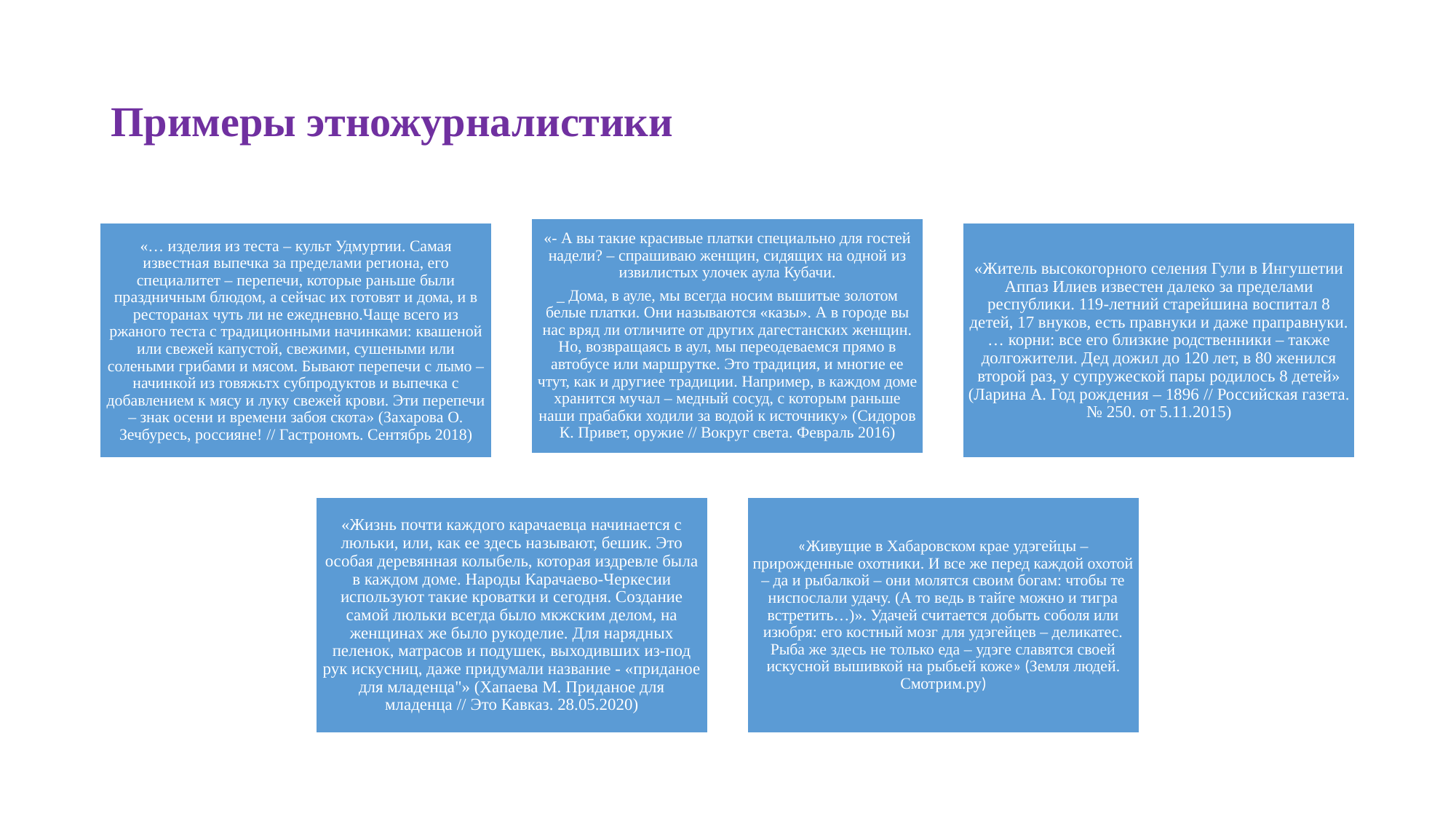

# Примеры этножурналистики
«… изделия из теста – культ Удмуртии. Самая известная выпечка за пределами региона, его специалитет – перепечи, которые раньше были праздничным блюдом, а сейчас их готовят и дома, и в ресторанах чуть ли не ежедневно.Чаще всего из ржаного теста с традиционными начинками: квашеной или свежей капустой, свежими, сушеными или солеными грибами и мясом. Бывают перепечи с лымо – начинкой из говяжьтх субпродуктов и выпечка с добавлением к мясу и луку свежей крови. Эти перепечи – знак осени и времени забоя скота» (Захарова О. Зечбуресь, россияне! // Гастрономъ. Сентябрь 2018)
«- А вы такие красивые платки специально для гостей надели? – спрашиваю женщин, сидящих на одной из извилистых улочек аула Кубачи.
_ Дома, в ауле, мы всегда носим вышитые золотом белые платки. Они называются «казы». А в городе вы нас вряд ли отличите от других дагестанских женщин. Но, возвращаясь в аул, мы переодеваемся прямо в автобусе или маршрутке. Это традиция, и многие ее чтут, как и другиее традиции. Например, в каждом доме хранится мучал – медный сосуд, с которым раньше наши прабабки ходили за водой к источнику» (Сидоров К. Привет, оружие // Вокруг света. Февраль 2016)
«Житель высокогорного селения Гули в Ингушетии Аппаз Илиев известен далеко за пределами республики. 119-летний старейшина воспитал 8 детей, 17 внуков, есть правнуки и даже праправнуки. … корни: все его близкие родственники – также долгожители. Дед дожил до 120 лет, в 80 женился второй раз, у супружеской пары родилось 8 детей» (Ларина А. Год рождения – 1896 // Российская газета. № 250. от 5.11.2015)
«Жизнь почти каждого карачаевца начинается с люльки, или, как ее здесь называют, бешик. Это особая деревянная колыбель, которая издревле была в каждом доме. Народы Карачаево-Черкесии используют такие кроватки и сегодня. Создание самой люльки всегда было мкжским делом, на женщинах же было рукоделие. Для нарядных пеленок, матрасов и подушек, выходивших из-под рук искусниц, даже придумали название - «приданое для младенца"» (Хапаева М. Приданое для младенца // Это Кавказ. 28.05.2020)
«Живущие в Хабаровском крае удэгейцы – прирожденные охотники. И все же перед каждой охотой – да и рыбалкой – они молятся своим богам: чтобы те ниспослали удачу. (А то ведь в тайге можно и тигра встретить…)». Удачей считается добыть соболя или изюбря: его костный мозг для удэгейцев – деликатес. Рыба же здесь не только еда – удэге славятся своей искусной вышивкой на рыбьей коже» (Земля людей. Смотрим.ру)